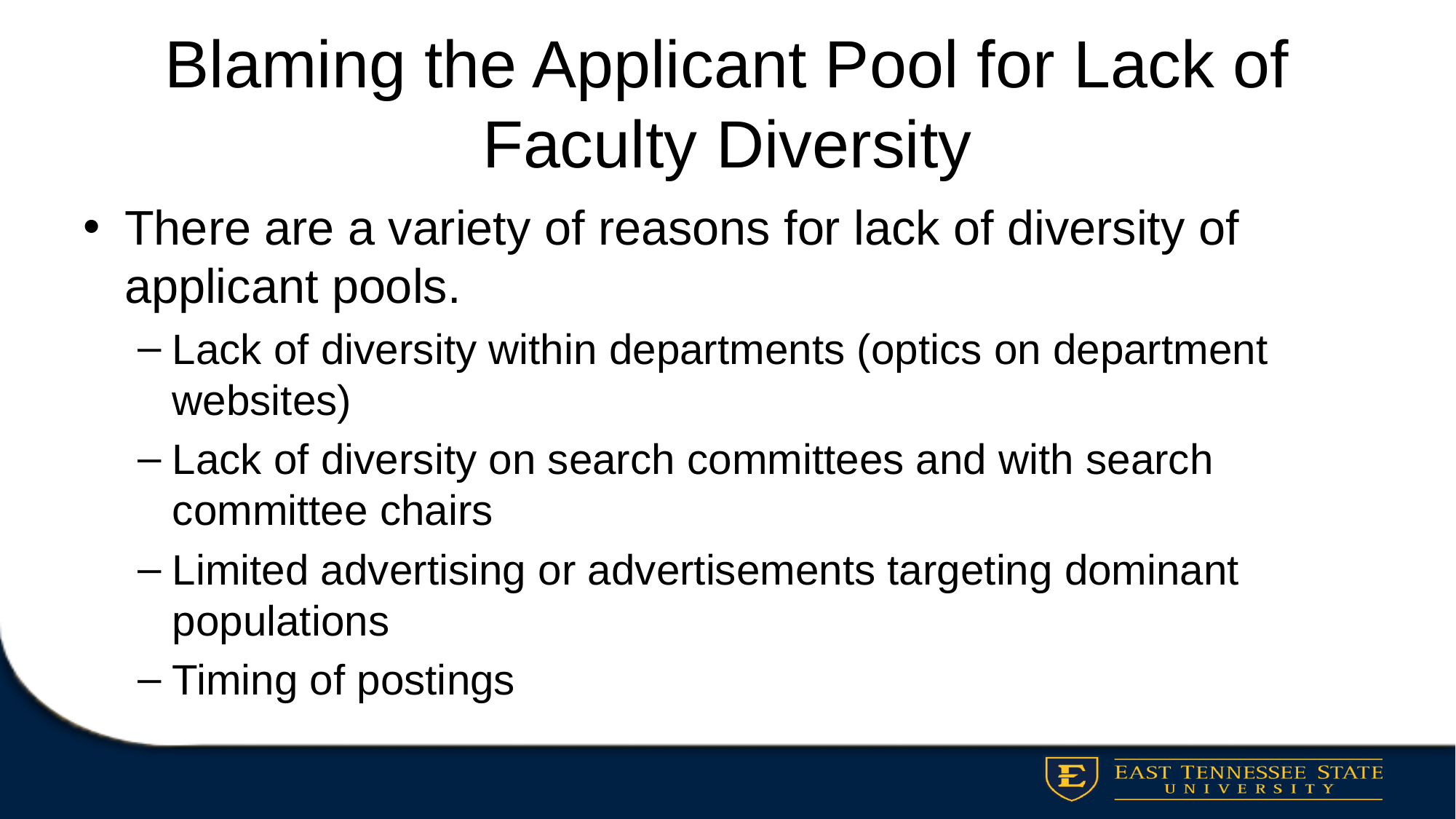

# Blaming the Applicant Pool for Lack of Faculty Diversity
There are a variety of reasons for lack of diversity of applicant pools.
Lack of diversity within departments (optics on department websites)
Lack of diversity on search committees and with search committee chairs
Limited advertising or advertisements targeting dominant populations
Timing of postings